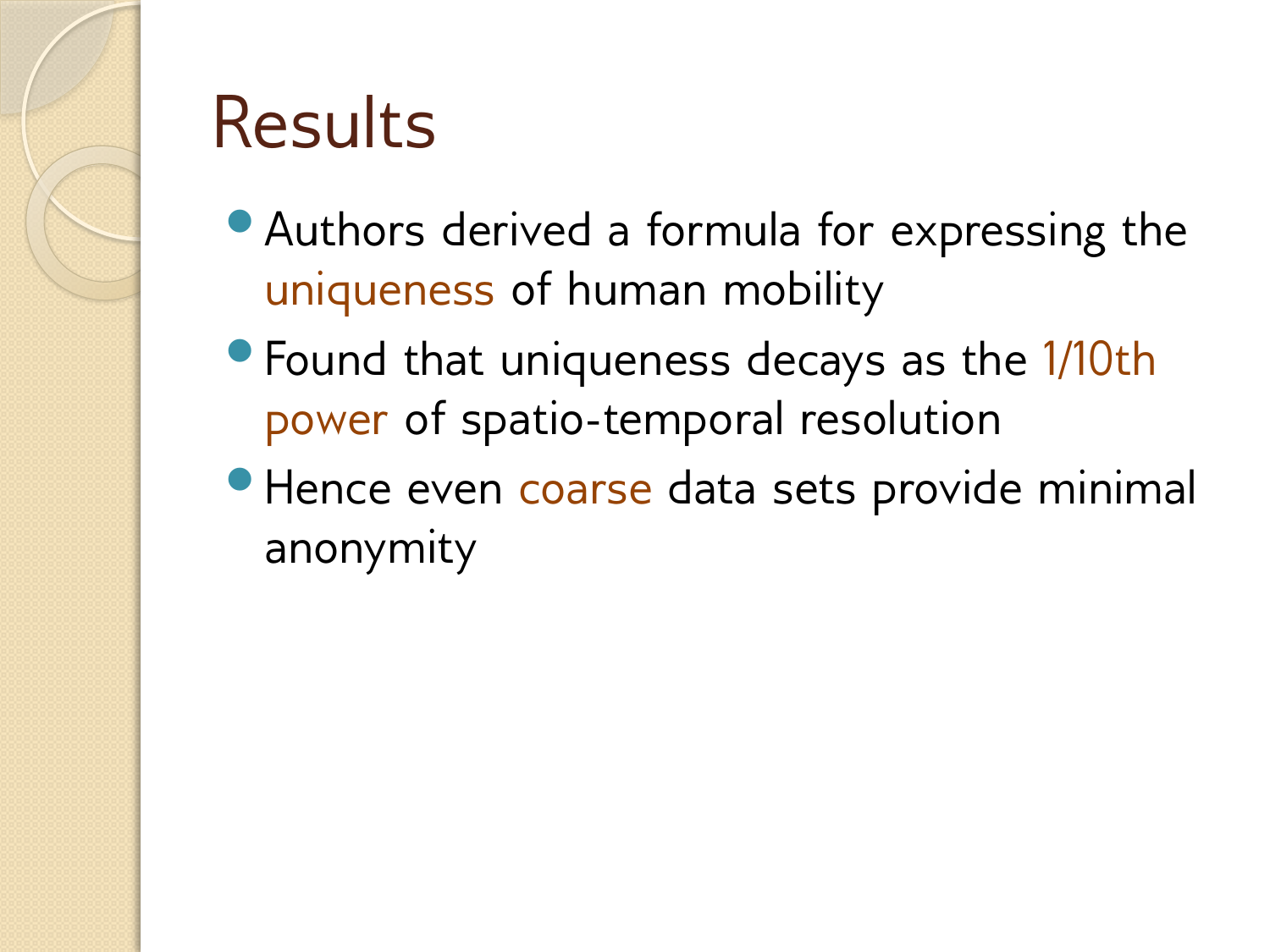

# Results
Authors derived a formula for expressing the uniqueness of human mobility
Found that uniqueness decays as the 1/10th power of spatio-temporal resolution
Hence even coarse data sets provide minimal anonymity